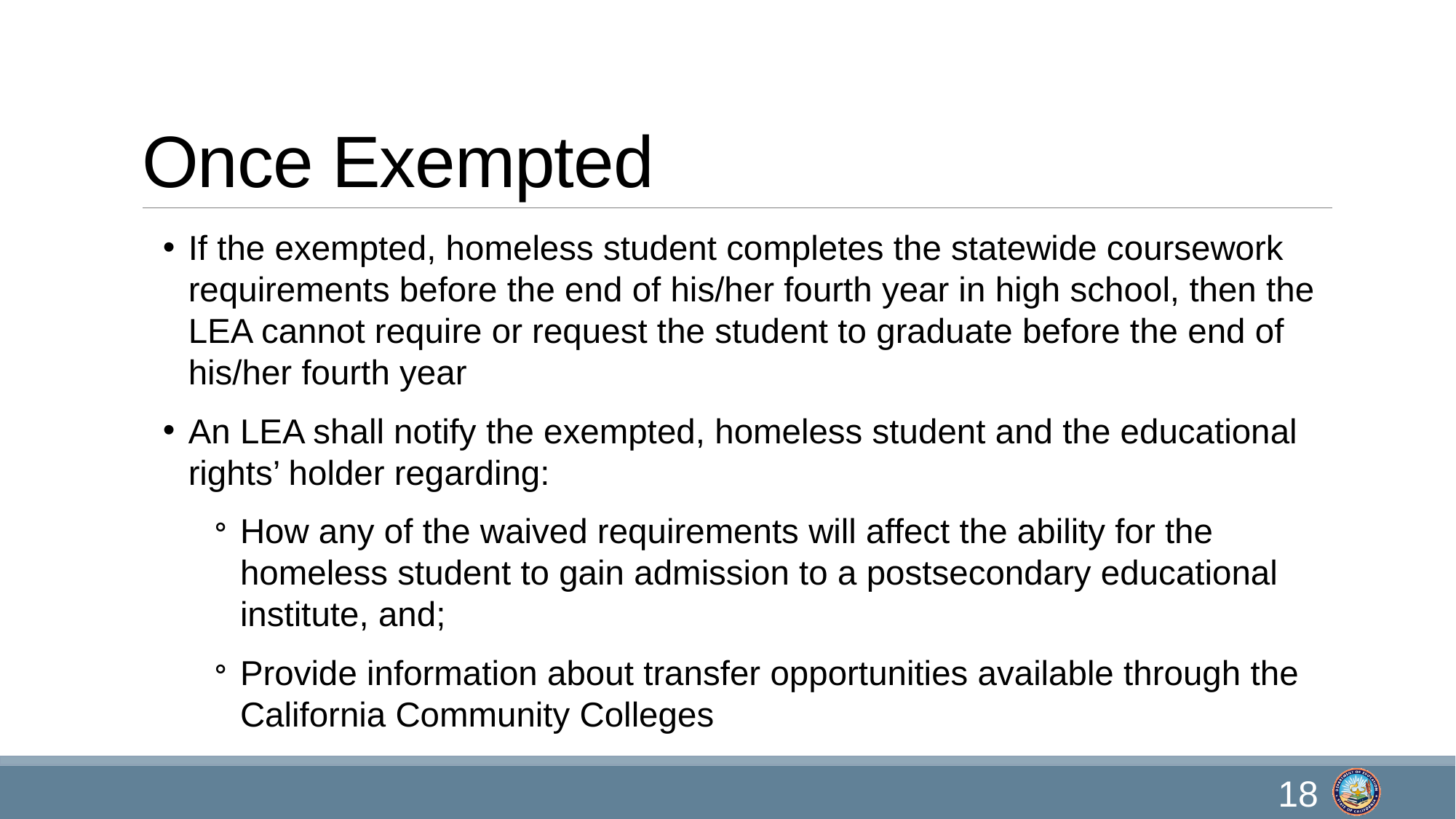

# Once Exempted
If the exempted, homeless student completes the statewide coursework requirements before the end of his/her fourth year in high school, then the LEA cannot require or request the student to graduate before the end of his/her fourth year
An LEA shall notify the exempted, homeless student and the educational rights’ holder regarding:
How any of the waived requirements will affect the ability for the homeless student to gain admission to a postsecondary educational institute, and;
Provide information about transfer opportunities available through the California Community Colleges
18